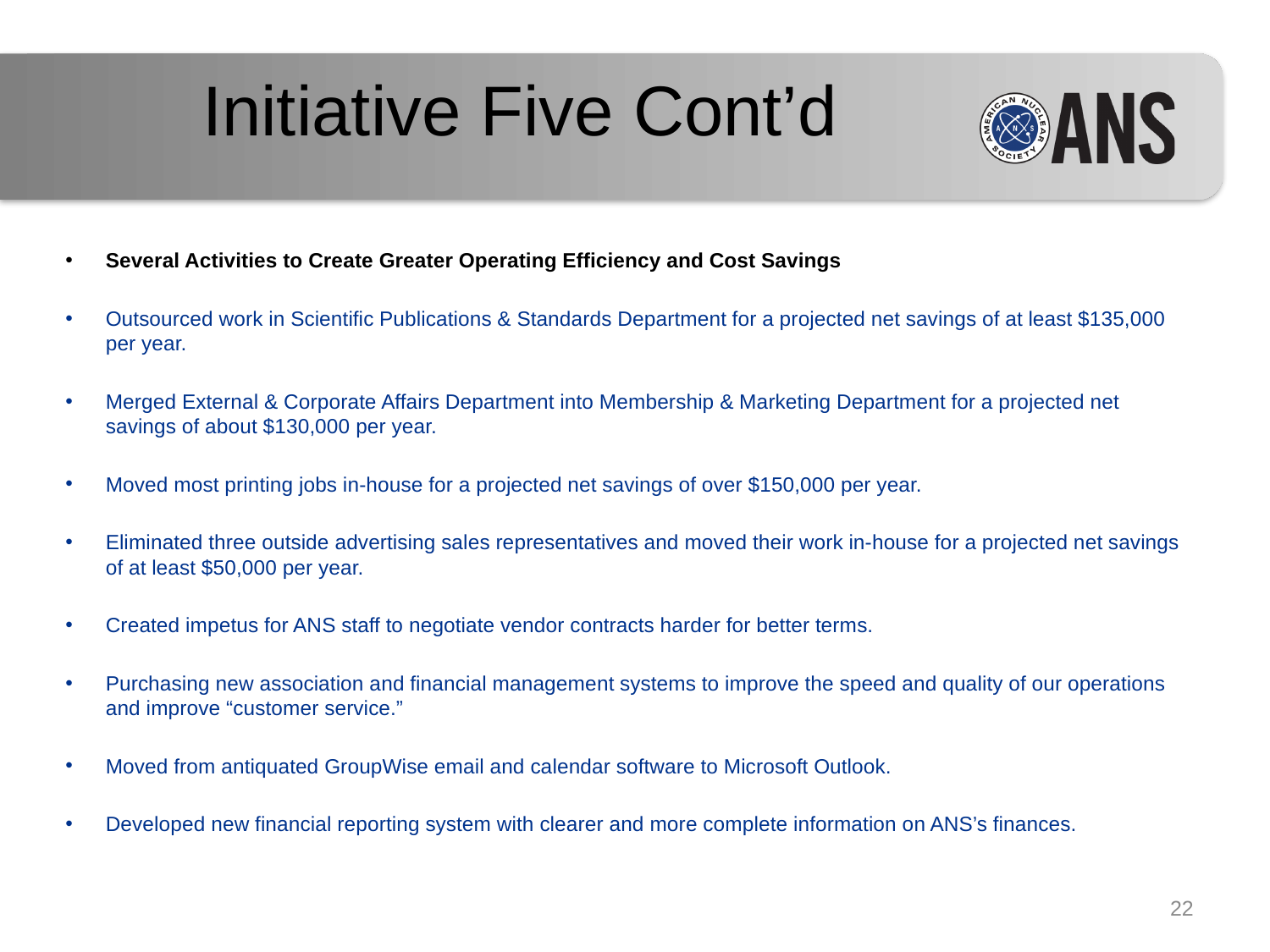

# Initiative Five Cont’d
Several Activities to Create Greater Operating Efficiency and Cost Savings

Outsourced work in Scientific Publications & Standards Department for a projected net savings of at least $135,000 per year.

Merged External & Corporate Affairs Department into Membership & Marketing Department for a projected net savings of about $130,000 per year.

Moved most printing jobs in-house for a projected net savings of over $150,000 per year.

Eliminated three outside advertising sales representatives and moved their work in-house for a projected net savings of at least $50,000 per year.

Created impetus for ANS staff to negotiate vendor contracts harder for better terms.

Purchasing new association and financial management systems to improve the speed and quality of our operations and improve “customer service.”

Moved from antiquated GroupWise email and calendar software to Microsoft Outlook.

Developed new financial reporting system with clearer and more complete information on ANS’s finances.

22